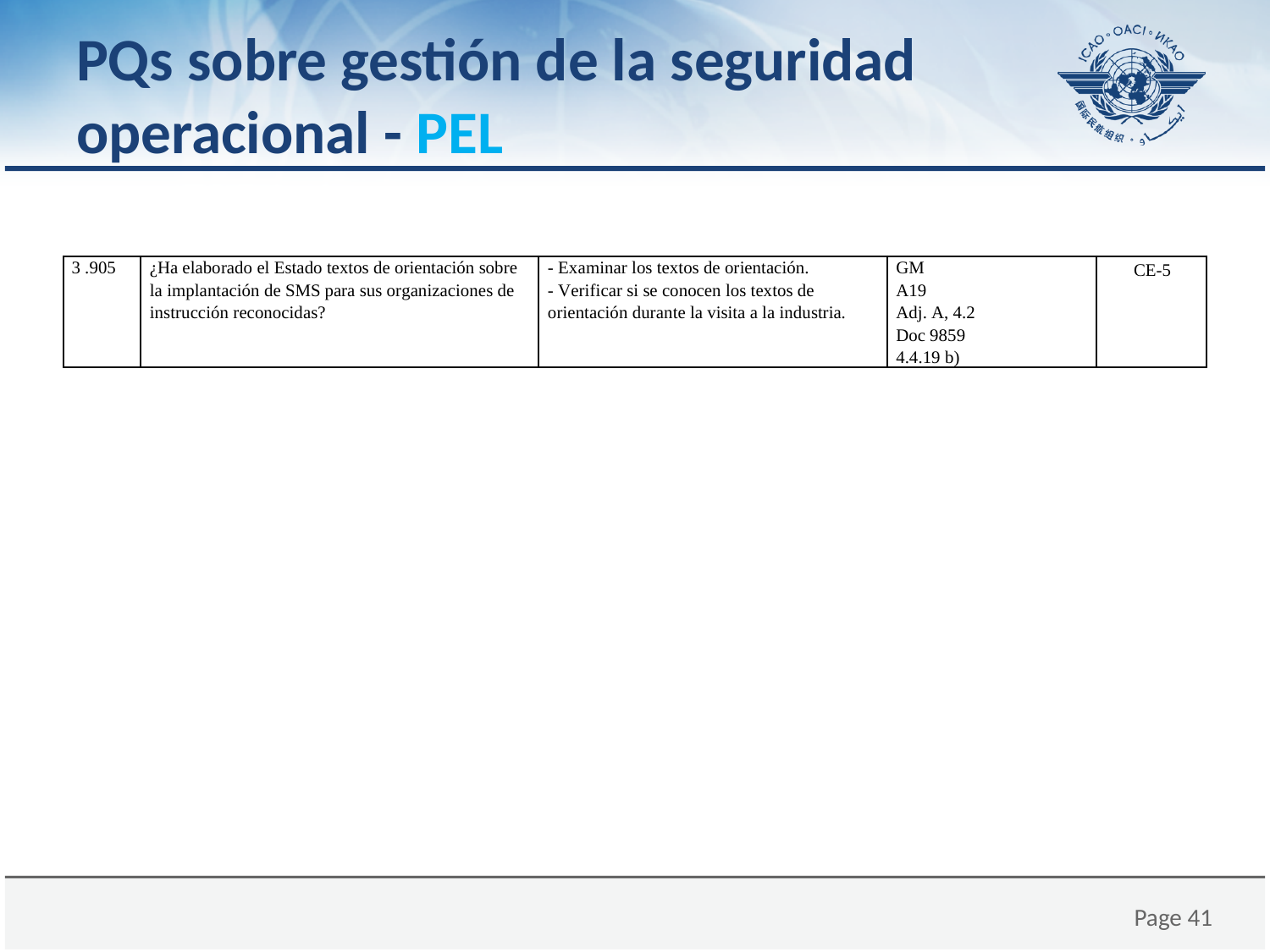

# PQs sobre gestión de la seguridad operacional - PEL
| 3 .905 | ¿Ha elaborado el Estado textos de orientación sobre la implantación de SMS para sus organizaciones de instrucción reconocidas? | - Examinar los textos de orientación. - Verificar si se conocen los textos de orientación durante la visita a la industria. | GM A19 Adj. A, 4.2 Doc 9859 4.4.19 b) | CE-5 |
| --- | --- | --- | --- | --- |